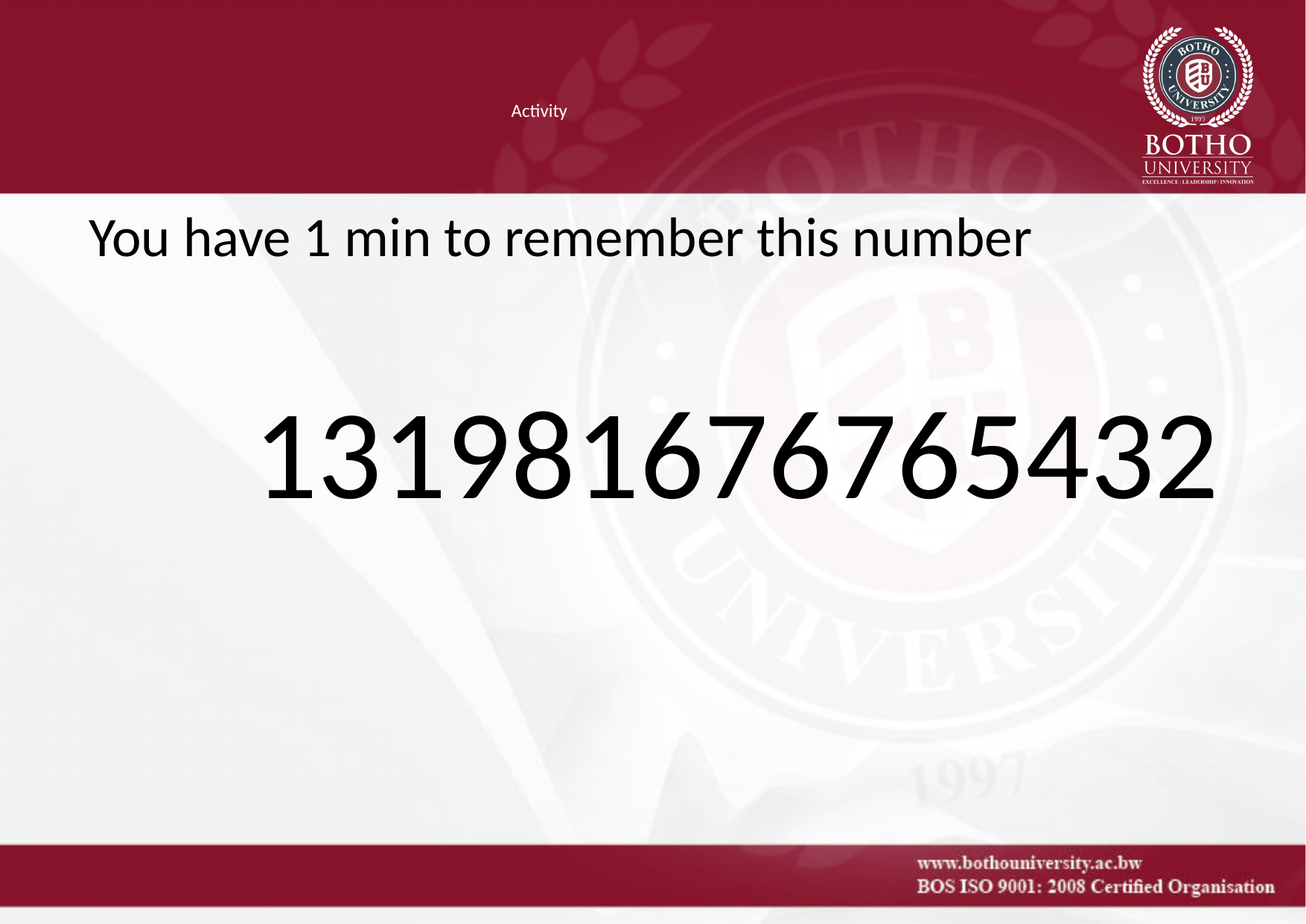

# Activity
 You have 1 min to remember this number

              131981676765432